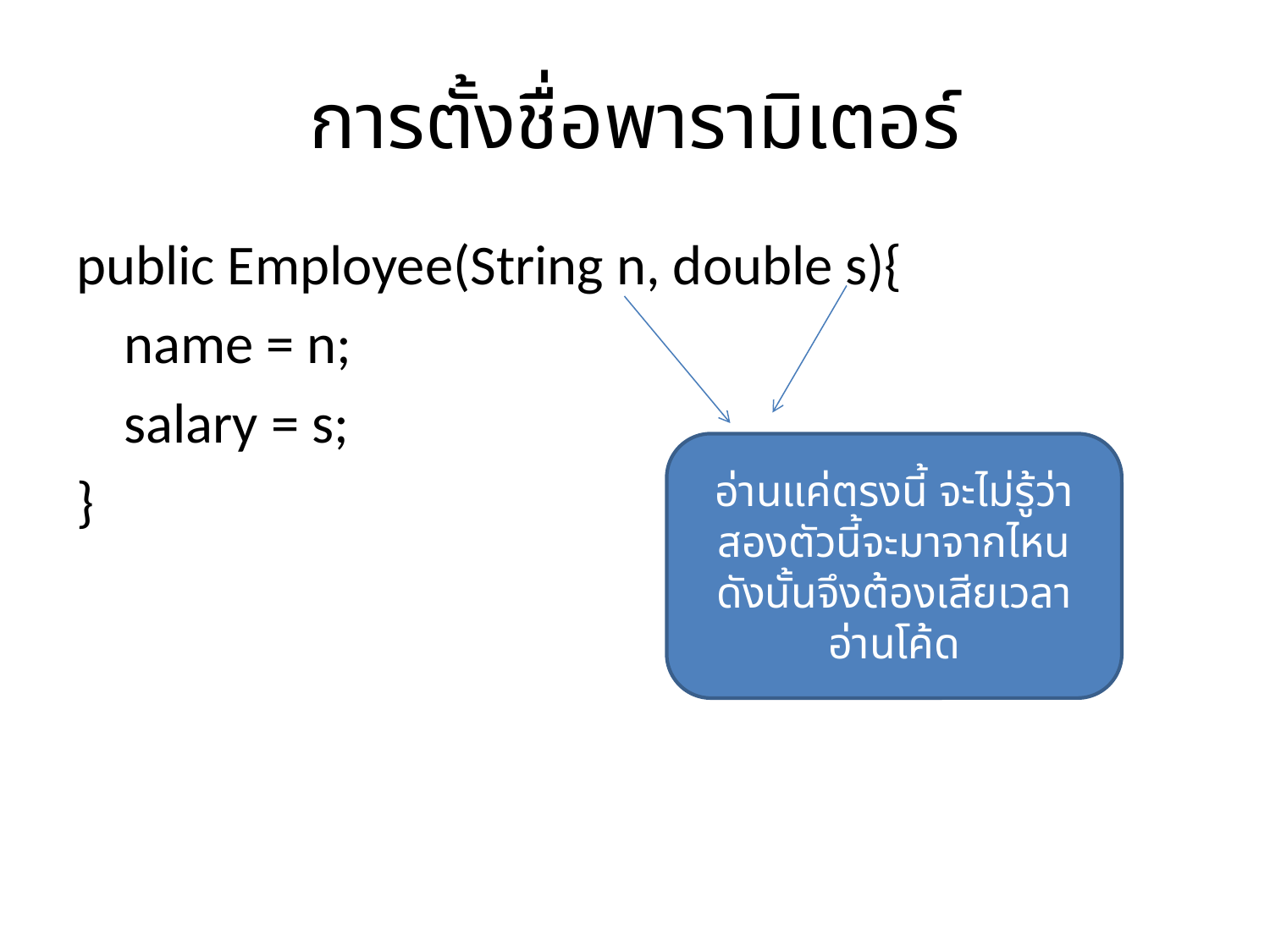

# การตั้งชื่อพารามิเตอร์
public Employee(String n, double s){
	name = n;
	salary = s;
}
อ่านแค่ตรงนี้ จะไม่รู้ว่าสองตัวนี้จะมาจากไหน ดังนั้นจึงต้องเสียเวลาอ่านโค้ด